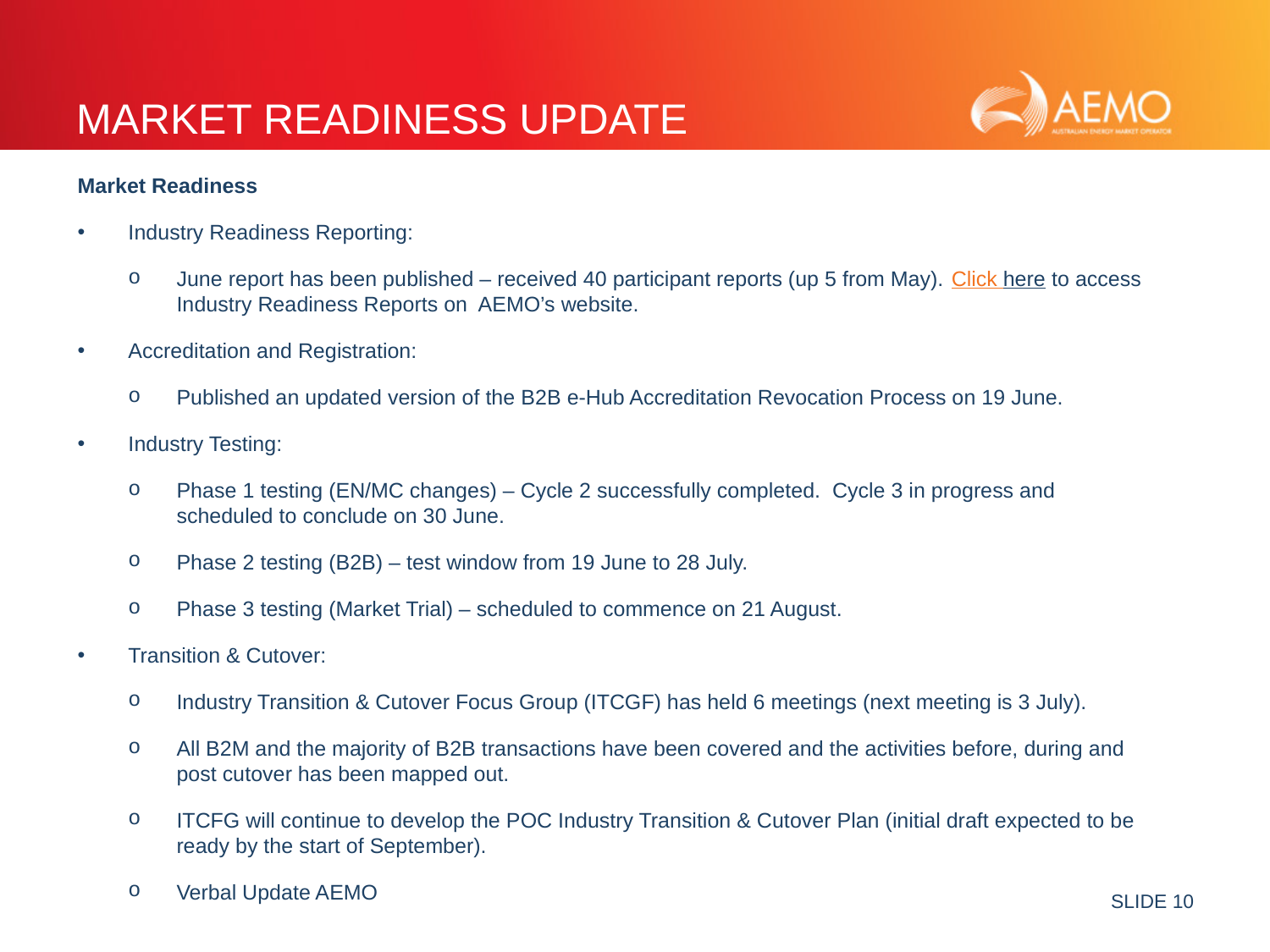

# Market readiness update
Market Readiness
Industry Readiness Reporting:
June report has been published – received 40 participant reports (up 5 from May). Click here to access Industry Readiness Reports on  AEMO’s website.
Accreditation and Registration:
Published an updated version of the B2B e-Hub Accreditation Revocation Process on 19 June.
Industry Testing:
Phase 1 testing (EN/MC changes) – Cycle 2 successfully completed.  Cycle 3 in progress and scheduled to conclude on 30 June.
Phase 2 testing (B2B) – test window from 19 June to 28 July.
Phase 3 testing (Market Trial) – scheduled to commence on 21 August.
Transition & Cutover:
Industry Transition & Cutover Focus Group (ITCGF) has held 6 meetings (next meeting is 3 July).
All B2M and the majority of B2B transactions have been covered and the activities before, during and post cutover has been mapped out.
ITCFG will continue to develop the POC Industry Transition & Cutover Plan (initial draft expected to be ready by the start of September).
Verbal Update AEMO